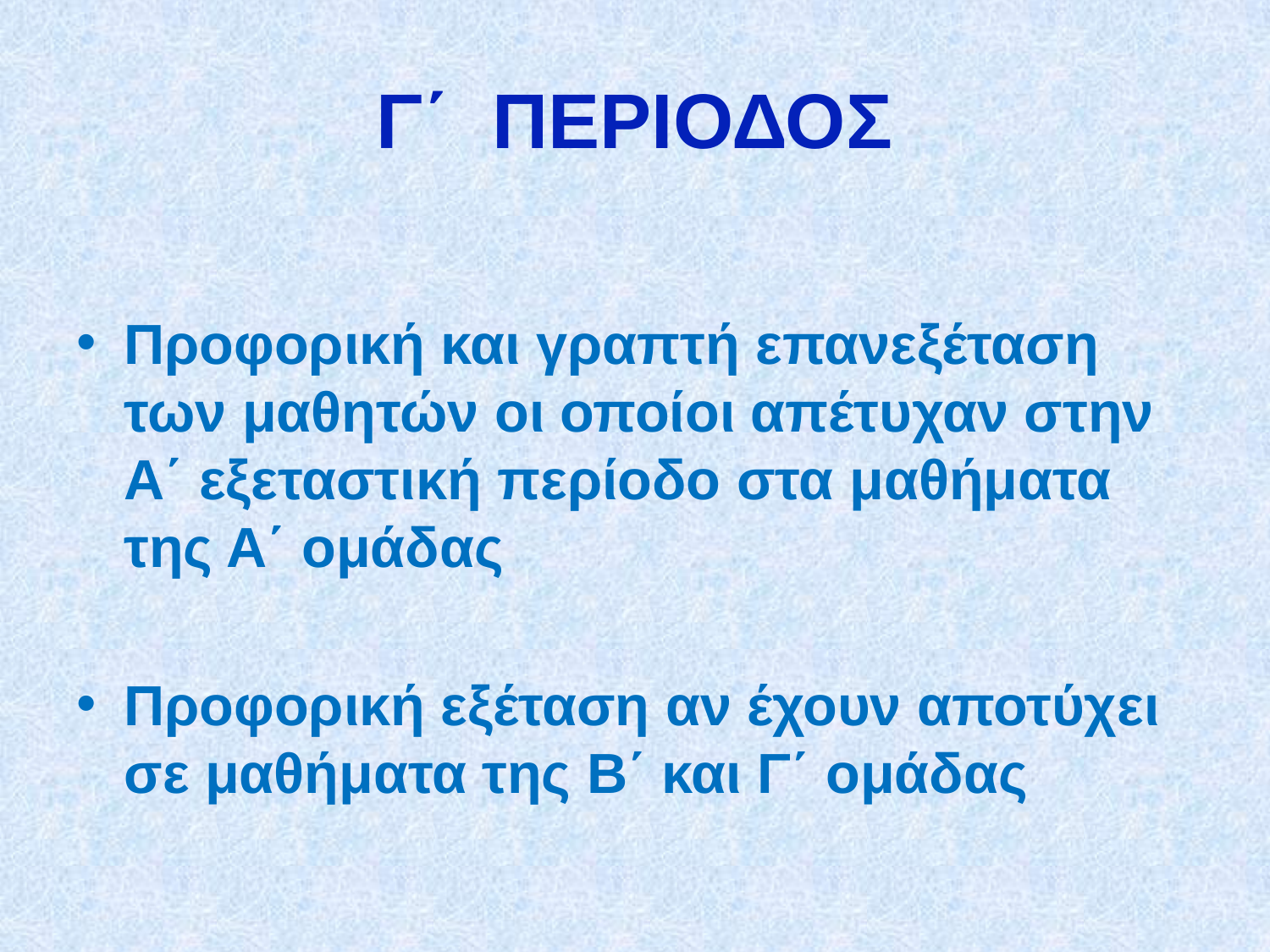

# Γ΄  ΠΕΡΙΟΔΟΣ

Προφορική και γραπτή επανεξέταση των μαθητών οι οποίοι απέτυχαν στην Α΄ εξεταστική περίοδο στα μαθήματα της Α΄ ομάδας

Προφορική εξέταση αν έχουν αποτύχει σε μαθήματα της Β΄ και Γ΄ ομάδας